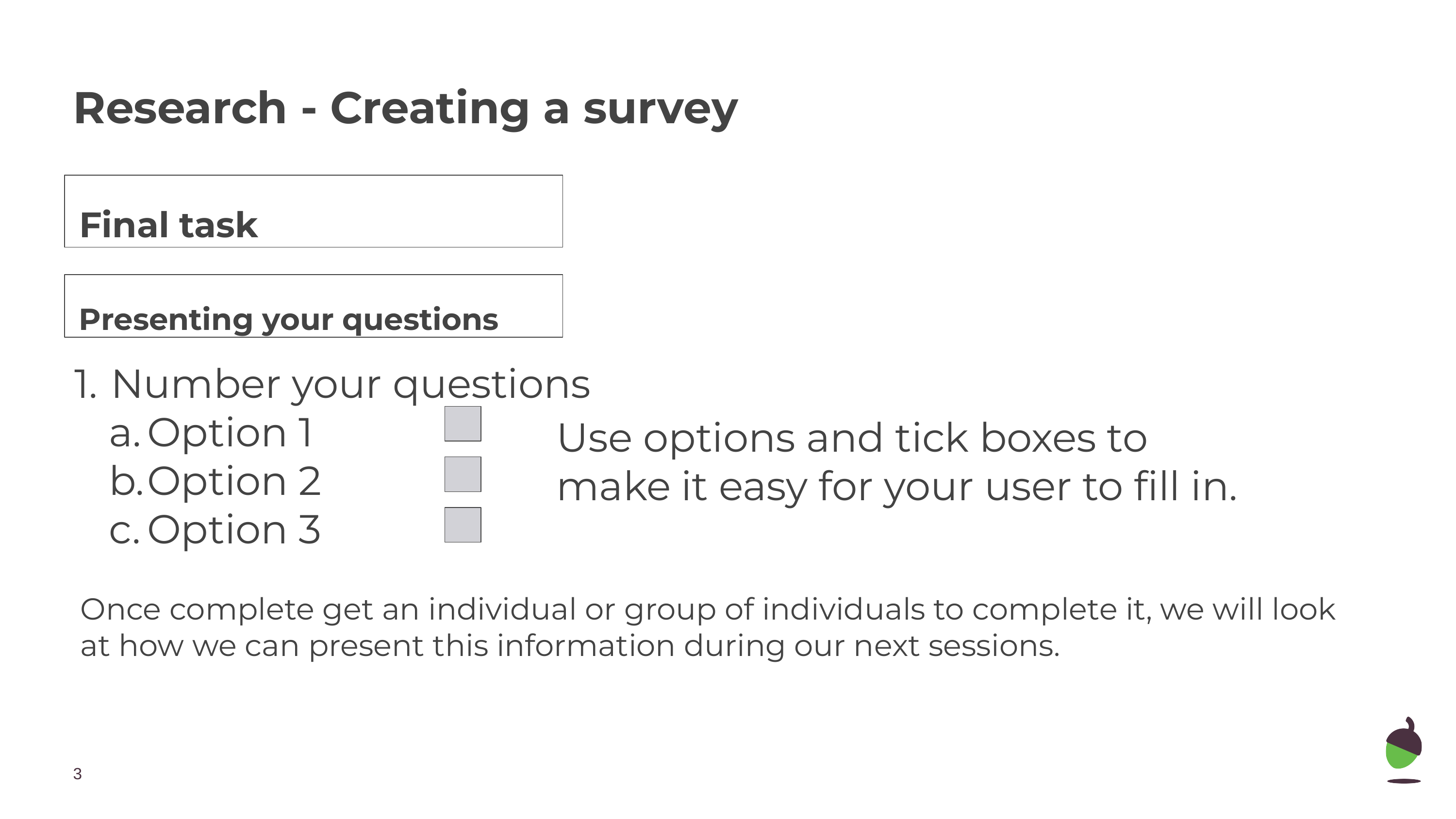

# Research - Creating a survey
Final task
Presenting your questions
Number your questions
Option 1
Option 2
Option 3
Use options and tick boxes to make it easy for your user to fill in.

Once complete get an individual or group of individuals to complete it, we will look at how we can present this information during our next sessions.
3